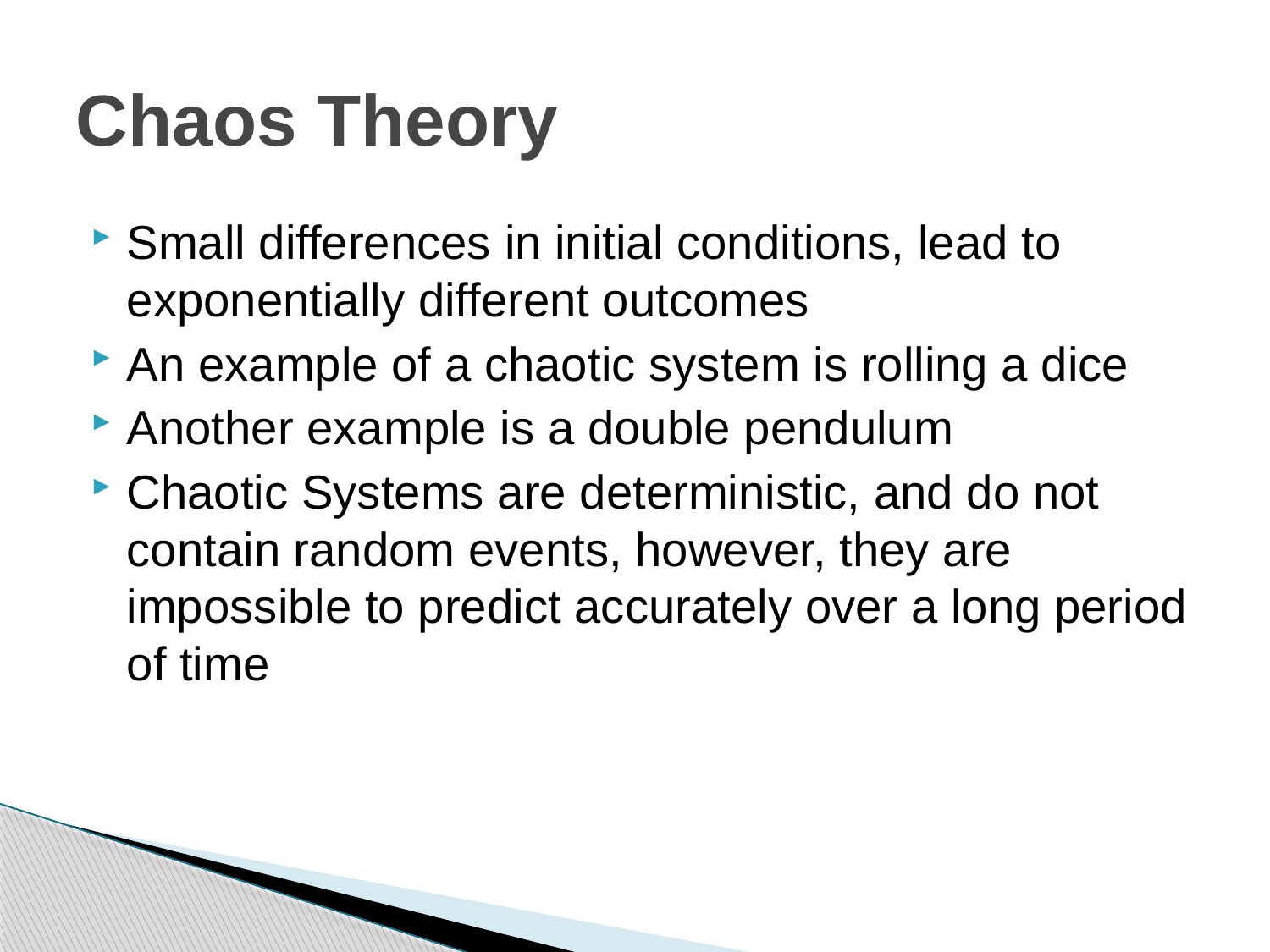

# Chaos Theory
Small differences in initial conditions, lead to exponentially different outcomes
An example of a chaotic system is rolling a dice
Another example is a double pendulum
Chaotic Systems are deterministic, and do not contain random events, however, they are impossible to predict accurately over a long period of time